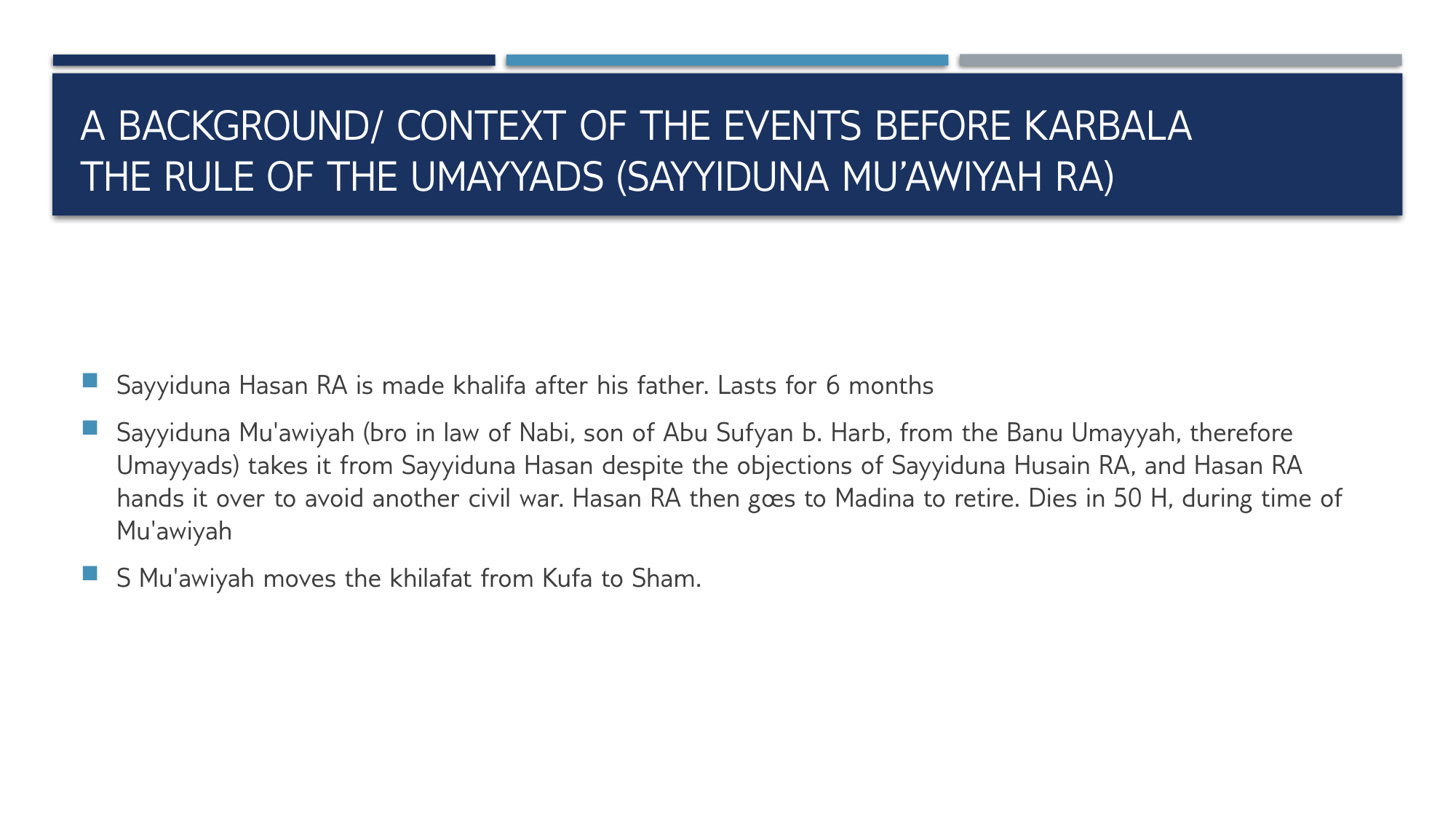

# A background/ context of the events before karbala the rule of the Umayyads (Sayyiduna Mu’awiyah ra)
Sayyiduna Hasan RA is made khalifa after his father. Lasts for 6 months
Sayyiduna Mu'awiyah (bro in law of Nabi, son of Abu Sufyan b. Harb, from the Banu Umayyah, therefore Umayyads) takes it from Sayyiduna Hasan despite the objections of Sayyiduna Husain RA, and Hasan RA hands it over to avoid another civil war. Hasan RA then goes to Madina to retire. Dies in 50 H, during time of Mu'awiyah
S Mu'awiyah moves the khilafat from Kufa to Sham.